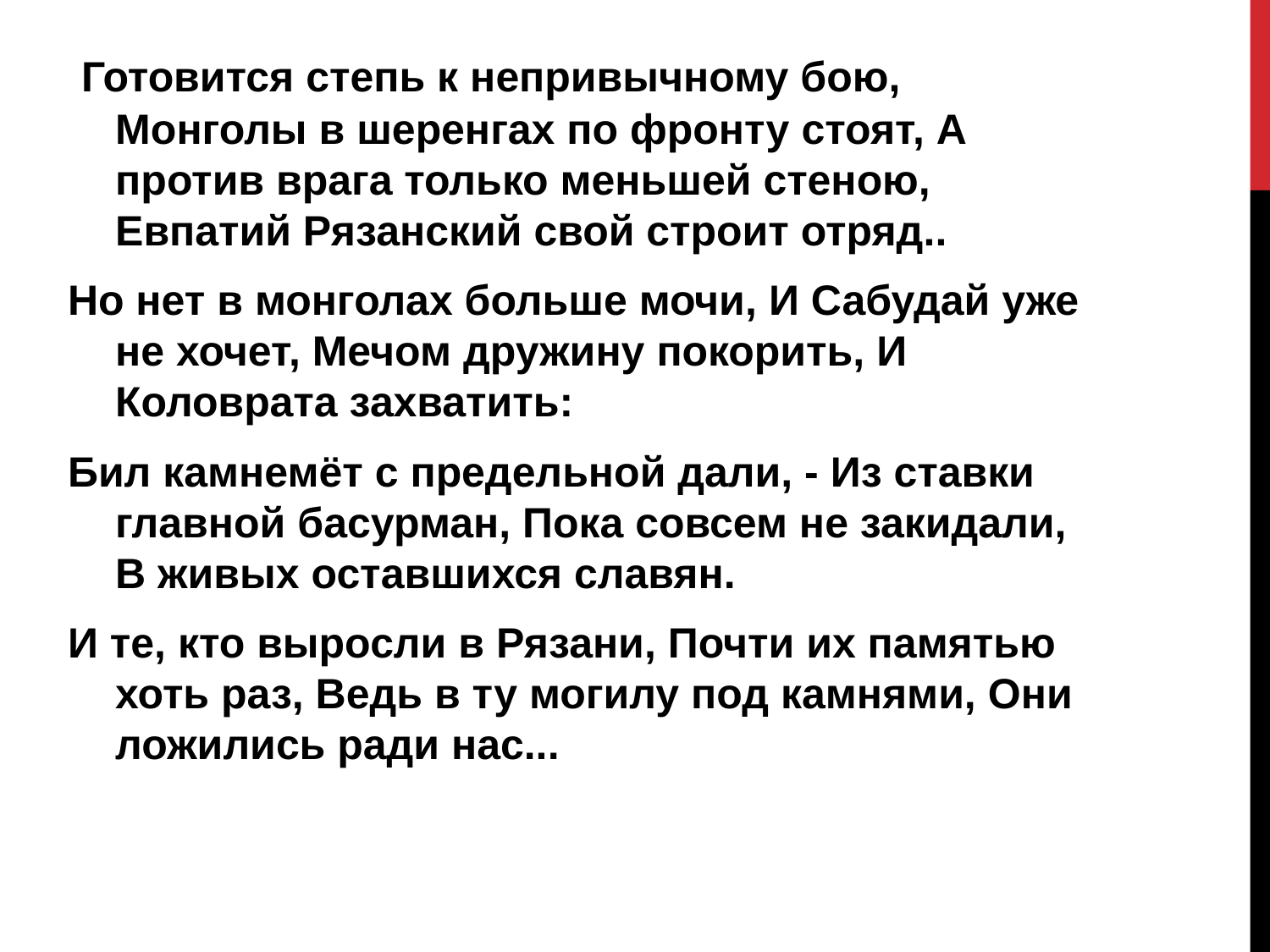

Готовится степь к непривычному бою, Монголы в шеренгах по фронту стоят, А против врага только меньшей стеною, Евпатий Рязанский свой строит отряд..
Но нет в монголах больше мочи, И Сабудай уже не хочет, Мечом дружину покорить, И Коловрата захватить:
Бил камнемёт с предельной дали, - Из ставки главной басурман, Пока совсем не закидали, В живых оставшихся славян.
И те, кто выросли в Рязани, Почти их памятью хоть раз, Ведь в ту могилу под камнями, Они ложились ради нас...